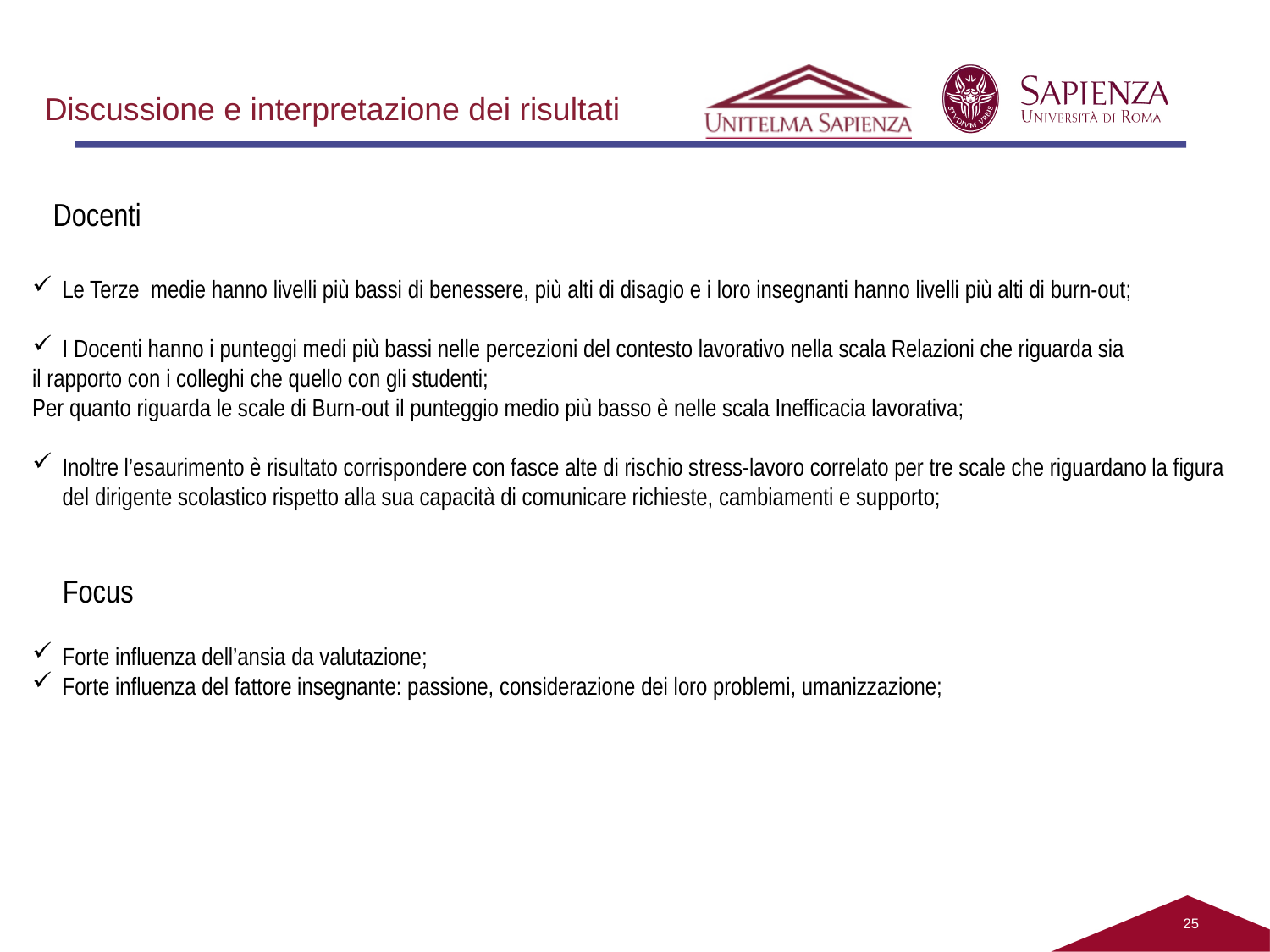

# Discussione e interpretazione dei risultati
Docenti
Le Terze  medie hanno livelli più bassi di benessere, più alti di disagio e i loro insegnanti hanno livelli più alti di burn-out;

I Docenti hanno i punteggi medi più bassi nelle percezioni del contesto lavorativo nella scala Relazioni che riguarda sia
il rapporto con i colleghi che quello con gli studenti;
Per quanto riguarda le scale di Burn-out il punteggio medio più basso è nelle scala Inefficacia lavorativa;

Inoltre l’esaurimento è risultato corrispondere con fasce alte di rischio stress-lavoro correlato per tre scale che riguardano la figura del dirigente scolastico rispetto alla sua capacità di comunicare richieste, cambiamenti e supporto;

Focus
Forte influenza dell’ansia da valutazione;
Forte influenza del fattore insegnante: passione, considerazione dei loro problemi, umanizzazione;
25